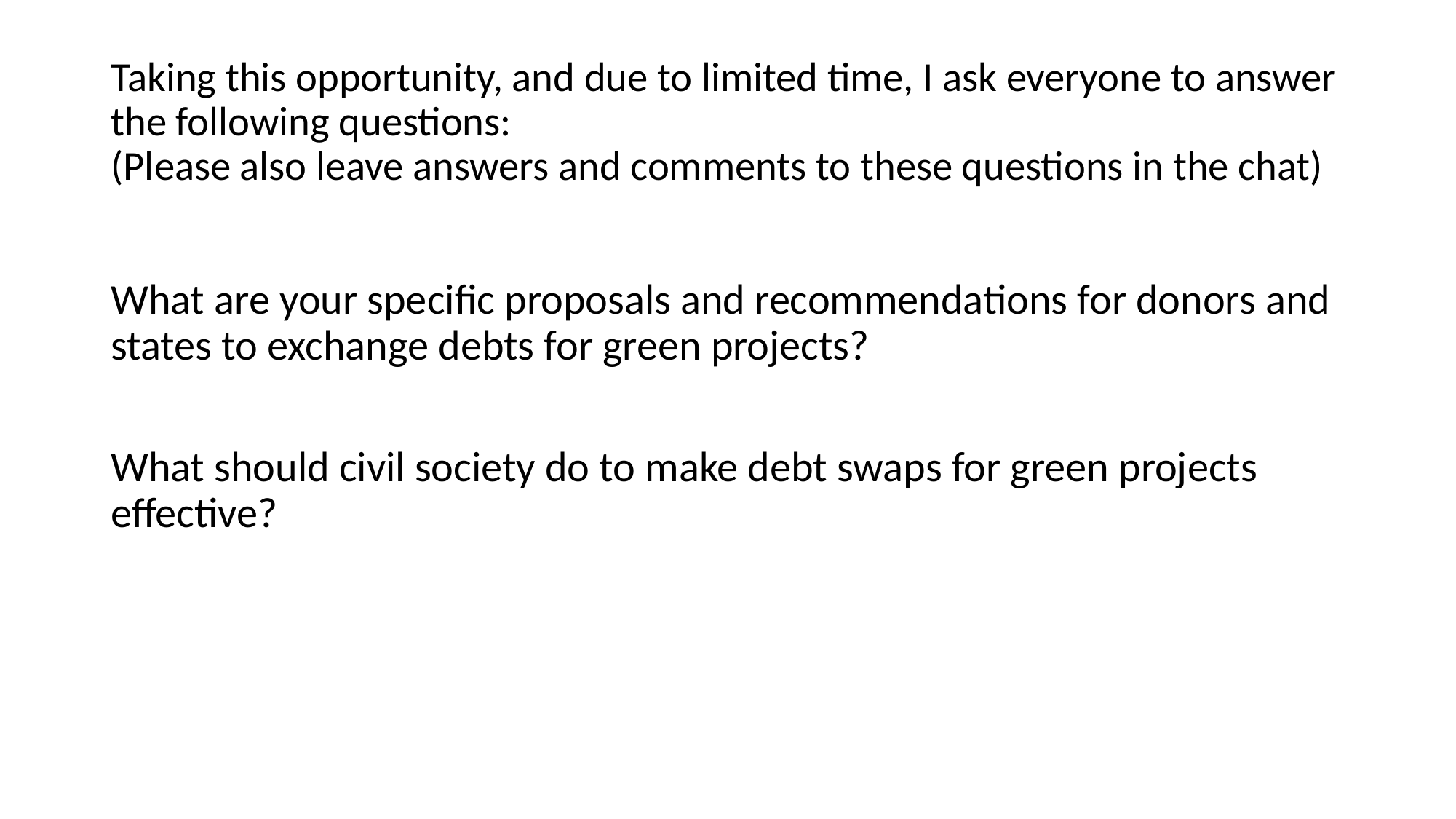

# Taking this opportunity, and due to limited time, I ask everyone to answer the following questions: (Please also leave answers and comments to these questions in the chat)
What are your specific proposals and recommendations for donors and states to exchange debts for green projects?

What should civil society do to make debt swaps for green projects effective?